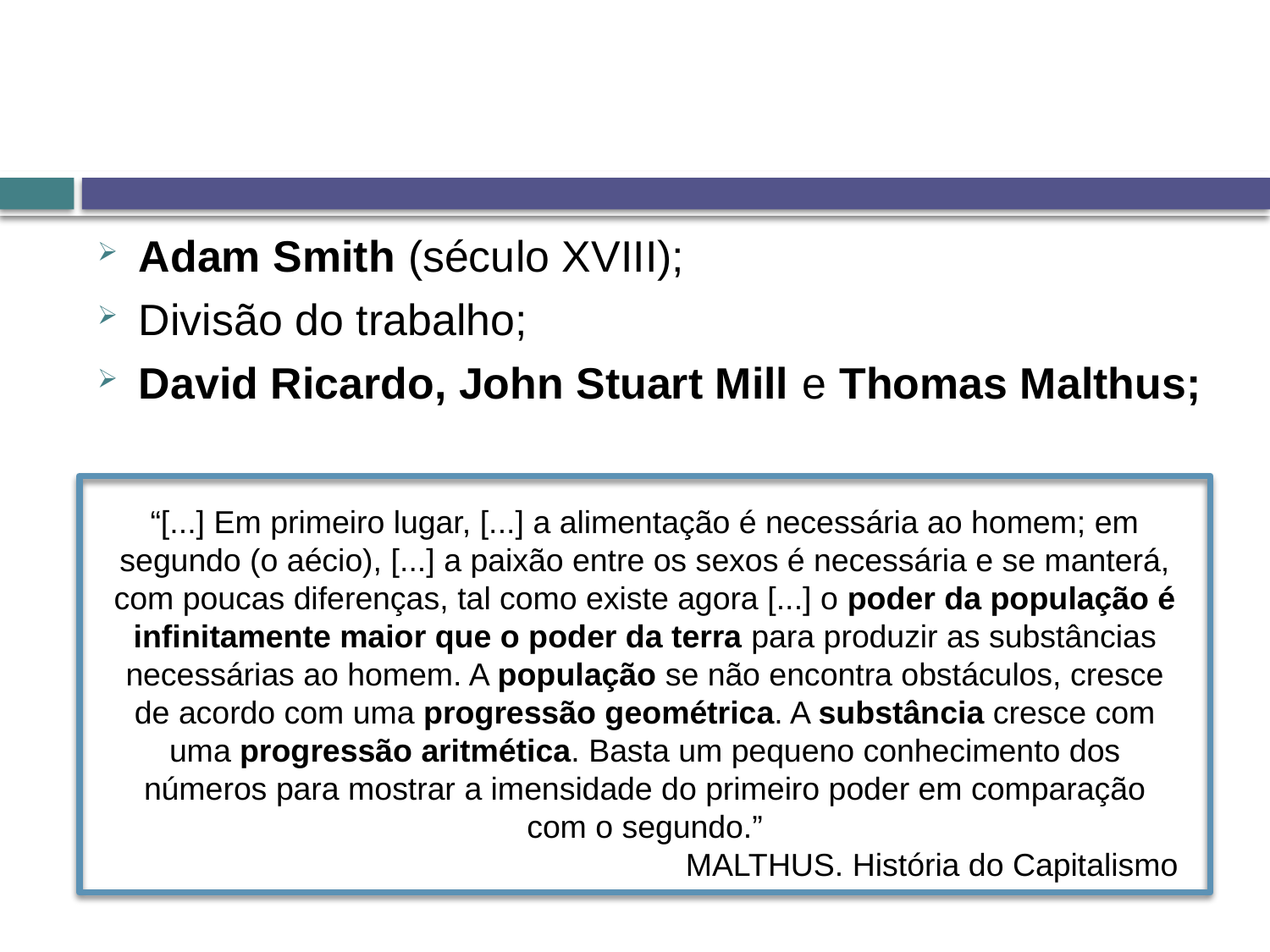

Adam Smith (século XVIII);
Divisão do trabalho;
David Ricardo, John Stuart Mill e Thomas Malthus;

“[...] Em primeiro lugar, [...] a alimentação é necessária ao homem; em segundo (o aécio), [...] a paixão entre os sexos é necessária e se manterá, com poucas diferenças, tal como existe agora [...] o poder da população é infinitamente maior que o poder da terra para produzir as substâncias necessárias ao homem. A população se não encontra obstáculos, cresce de acordo com uma progressão geométrica. A substância cresce com uma progressão aritmética. Basta um pequeno conhecimento dos números para mostrar a imensidade do primeiro poder em comparação com o segundo.”
MALTHUS. História do Capitalismo